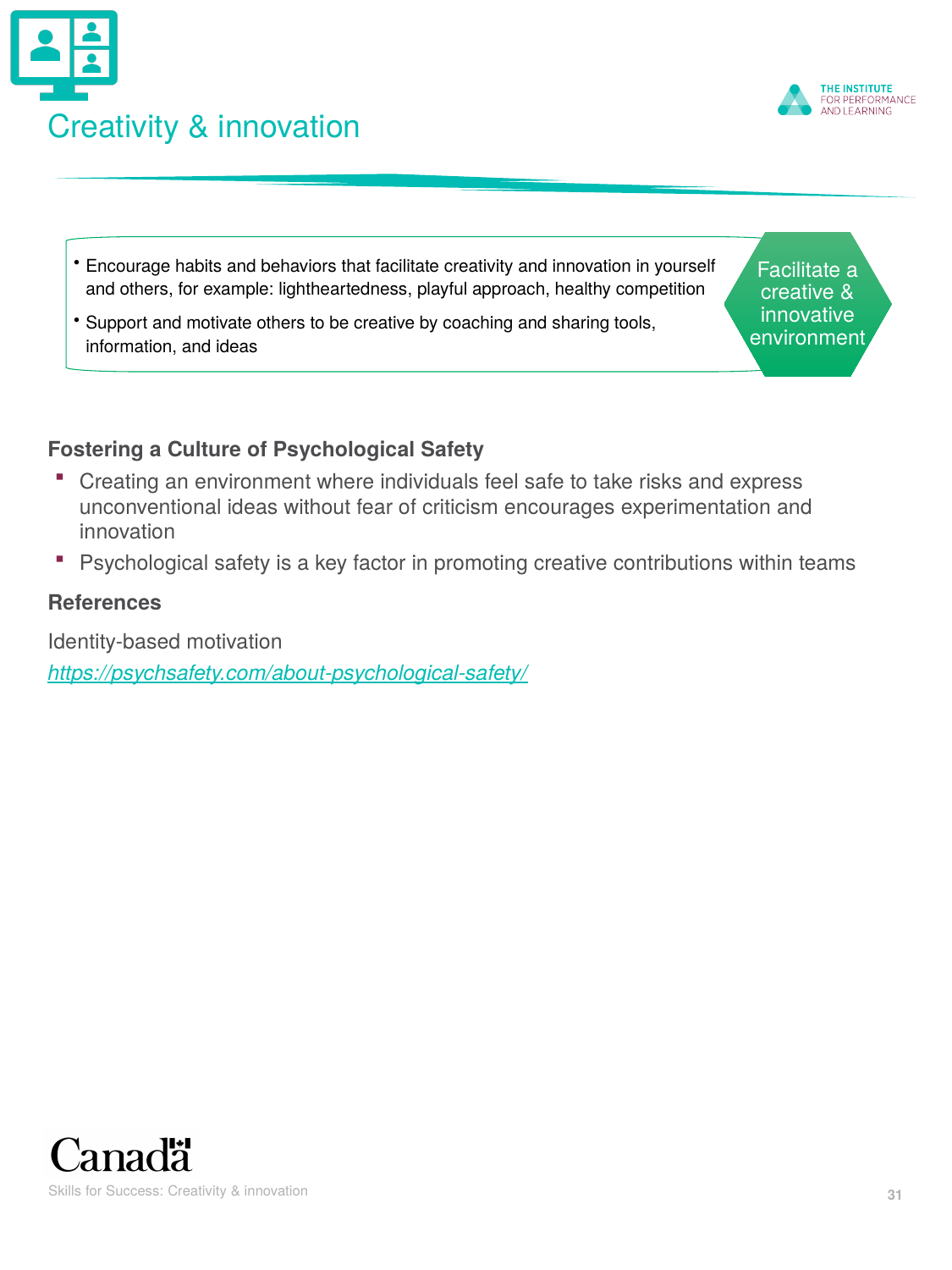

# Creativity & innovation
Facilitate a creative & innovative environment
Encourage habits and behaviors that facilitate creativity and innovation in yourself
and others, for example: lightheartedness, playful approach, healthy competition
Support and motivate others to be creative by coaching and sharing tools,
information, and ideas
Fostering a Culture of Psychological Safety
Creating an environment where individuals feel safe to take risks and express unconventional ideas without fear of criticism encourages experimentation and innovation
Psychological safety is a key factor in promoting creative contributions within teams
References
Identity-based motivation
https://psychsafety.com/about-psychological-safety/

Skills for Success: Creativity & innovation
31